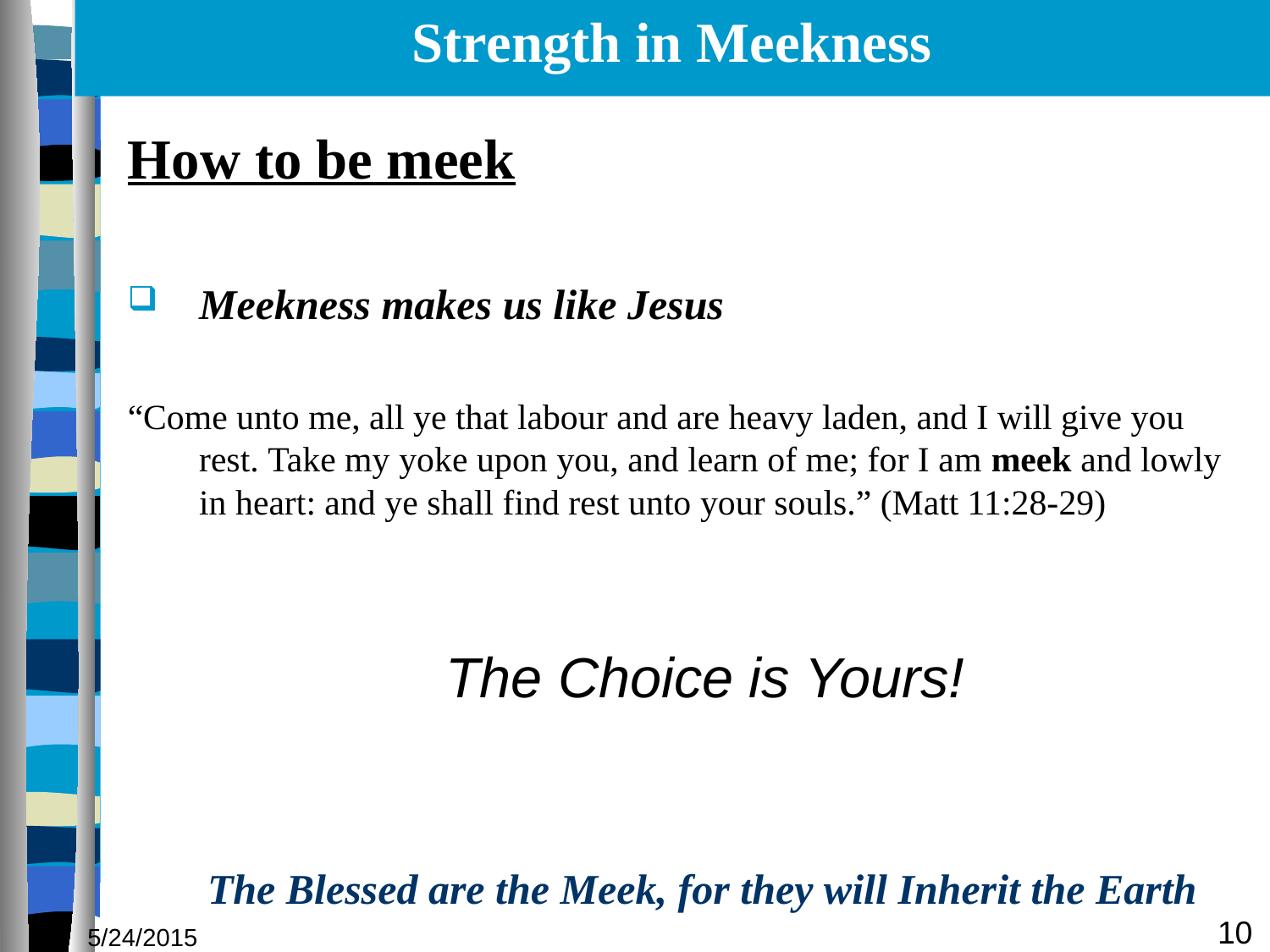

# Strength in Meekness
How to be meek

Meekness makes us like Jesus

“Come unto me, all ye that labour and are heavy laden, and I will give you rest. Take my yoke upon you, and learn of me; for I am meek and lowly in heart: and ye shall find rest unto your souls.” (Matt 11:28-29)

The Choice is Yours!

10
5/24/2015